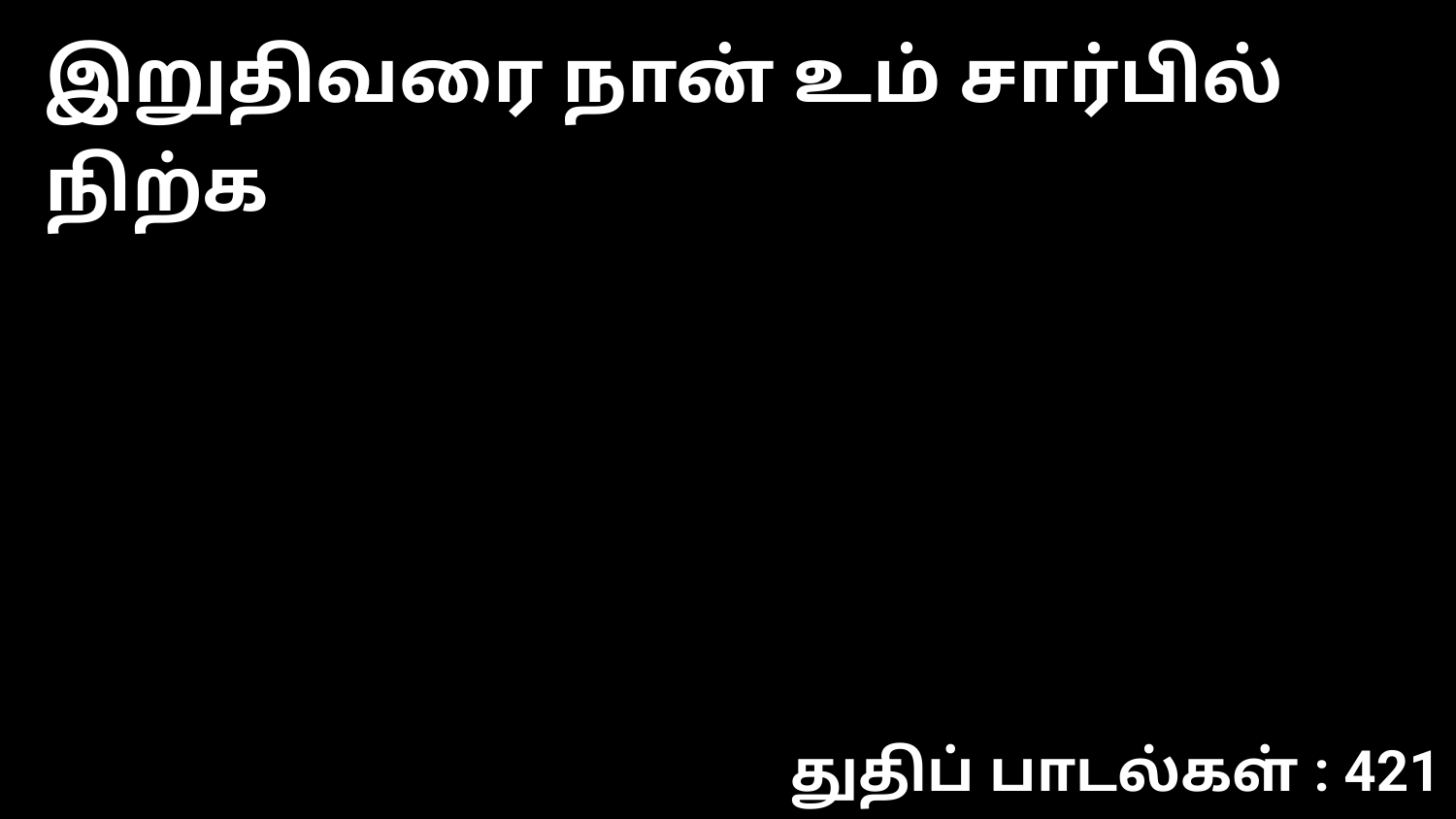

இறுதிவரை நான் உம் சார்பில் நிற்க
துதிப் பாடல்கள் : 421